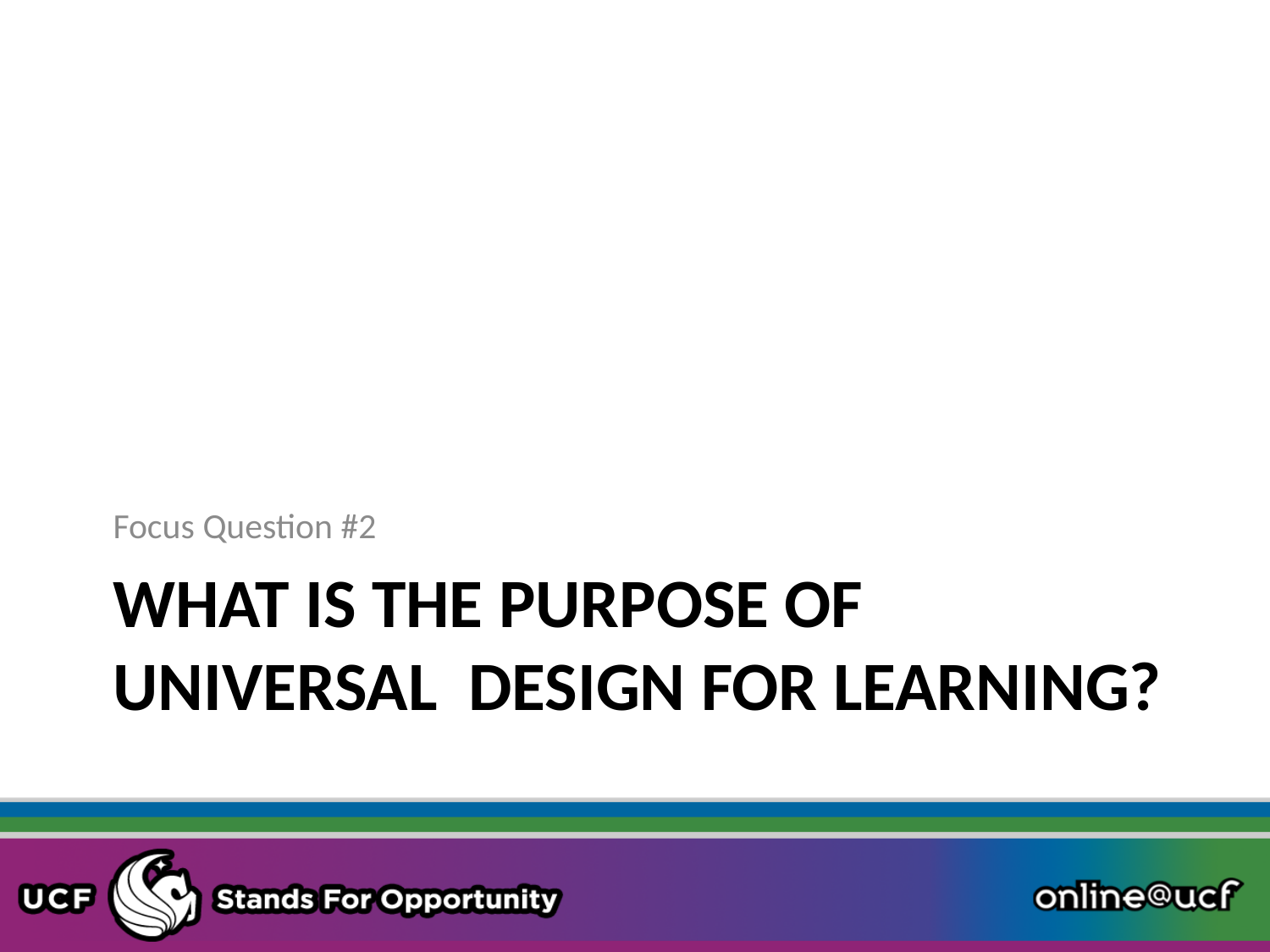

Focus Question #2
# What is the purpose of Universal  design for Learning?